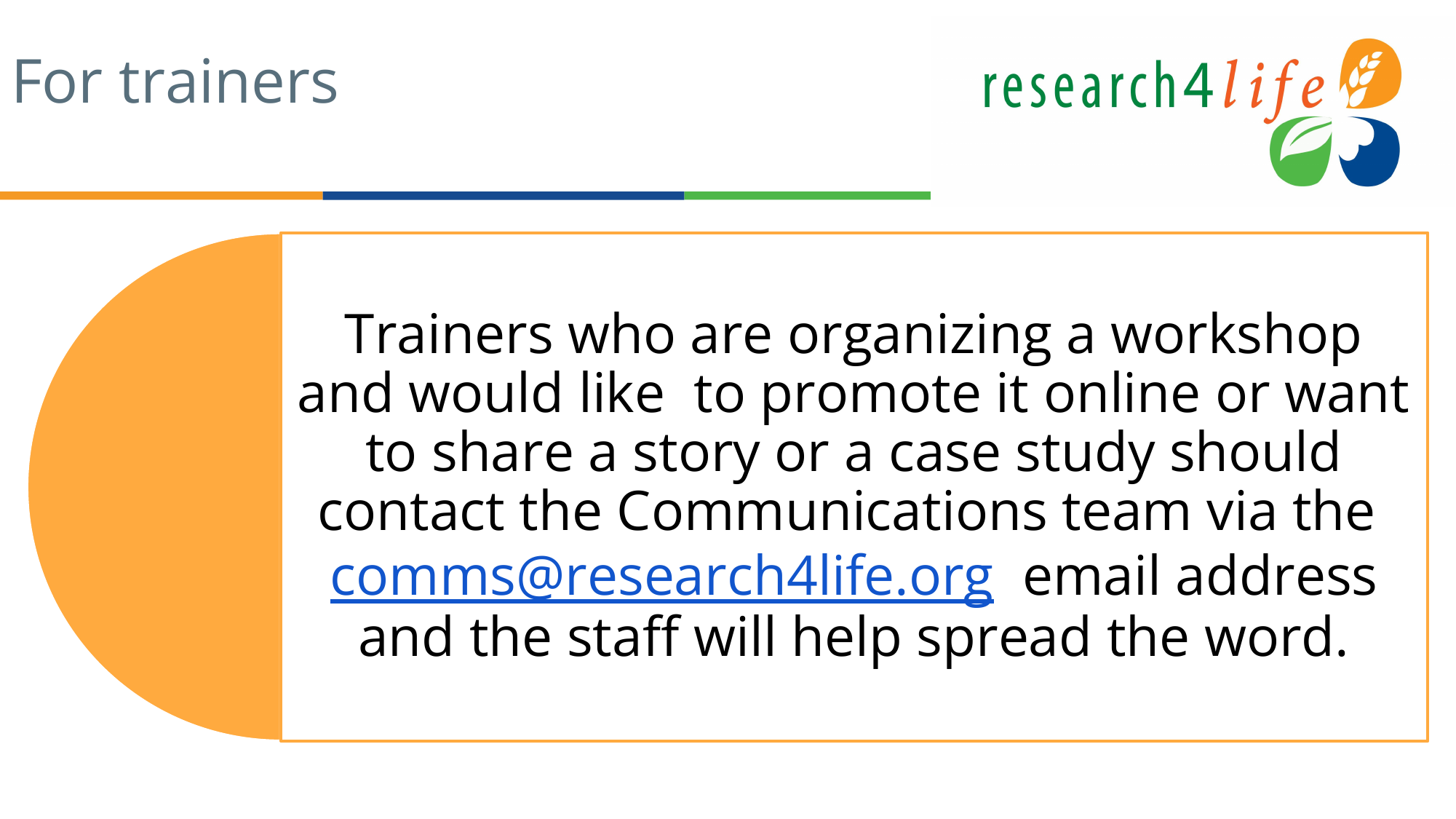

# For trainers

Trainers who are organizing a workshop and would like  to promote it online or want to share a story or a case study should contact the Communications team via the comms@research4life.org  email address and the staff will help spread the word.